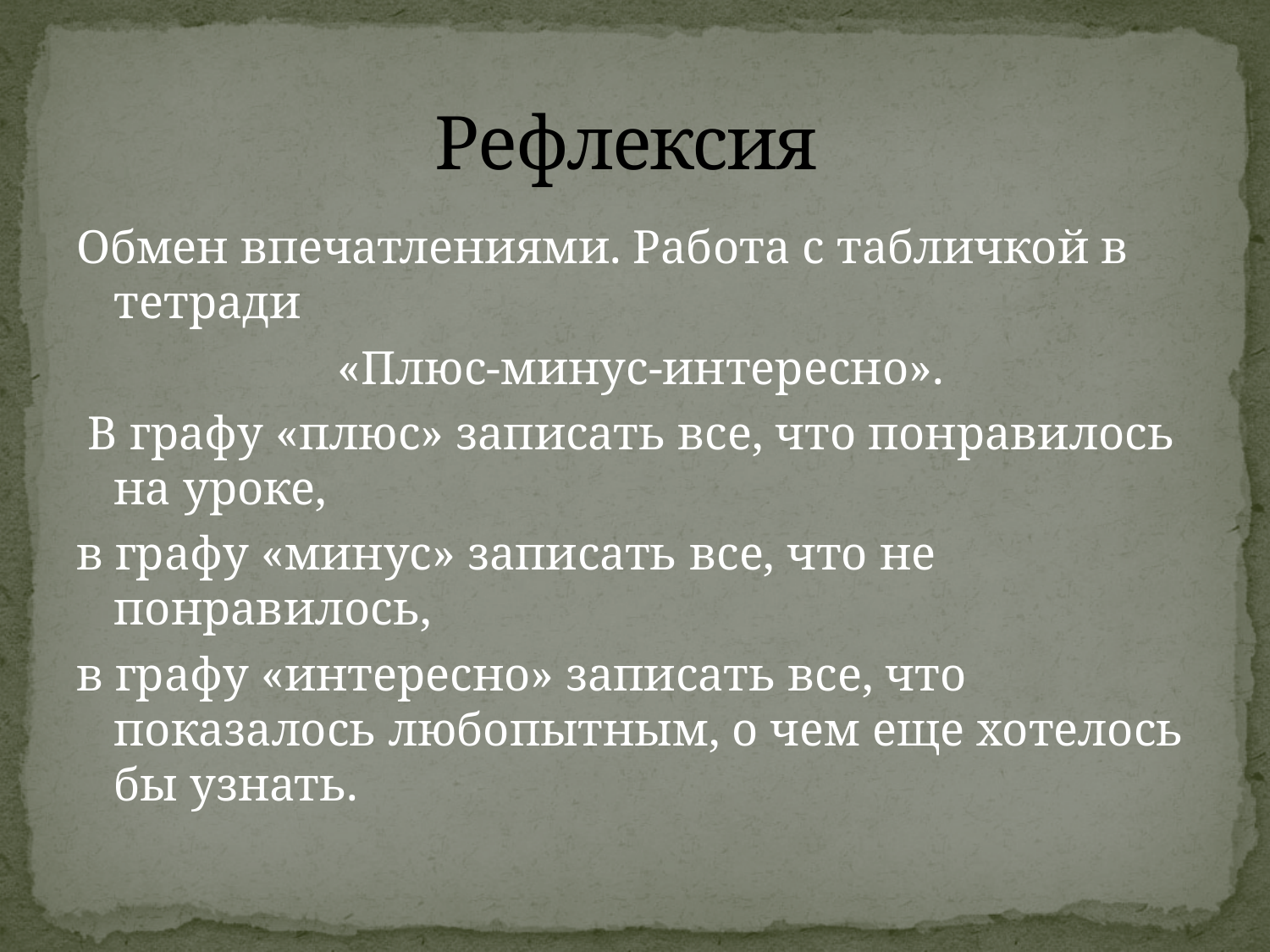

# Рефлексия
Обмен впечатлениями. Работа с табличкой в тетради
 «Плюс-минус-интересно».
 В графу «плюс» записать все, что понравилось на уроке,
в графу «минус» записать все, что не понравилось,
в графу «интересно» записать все, что показалось любопытным, о чем еще хотелось бы узнать.